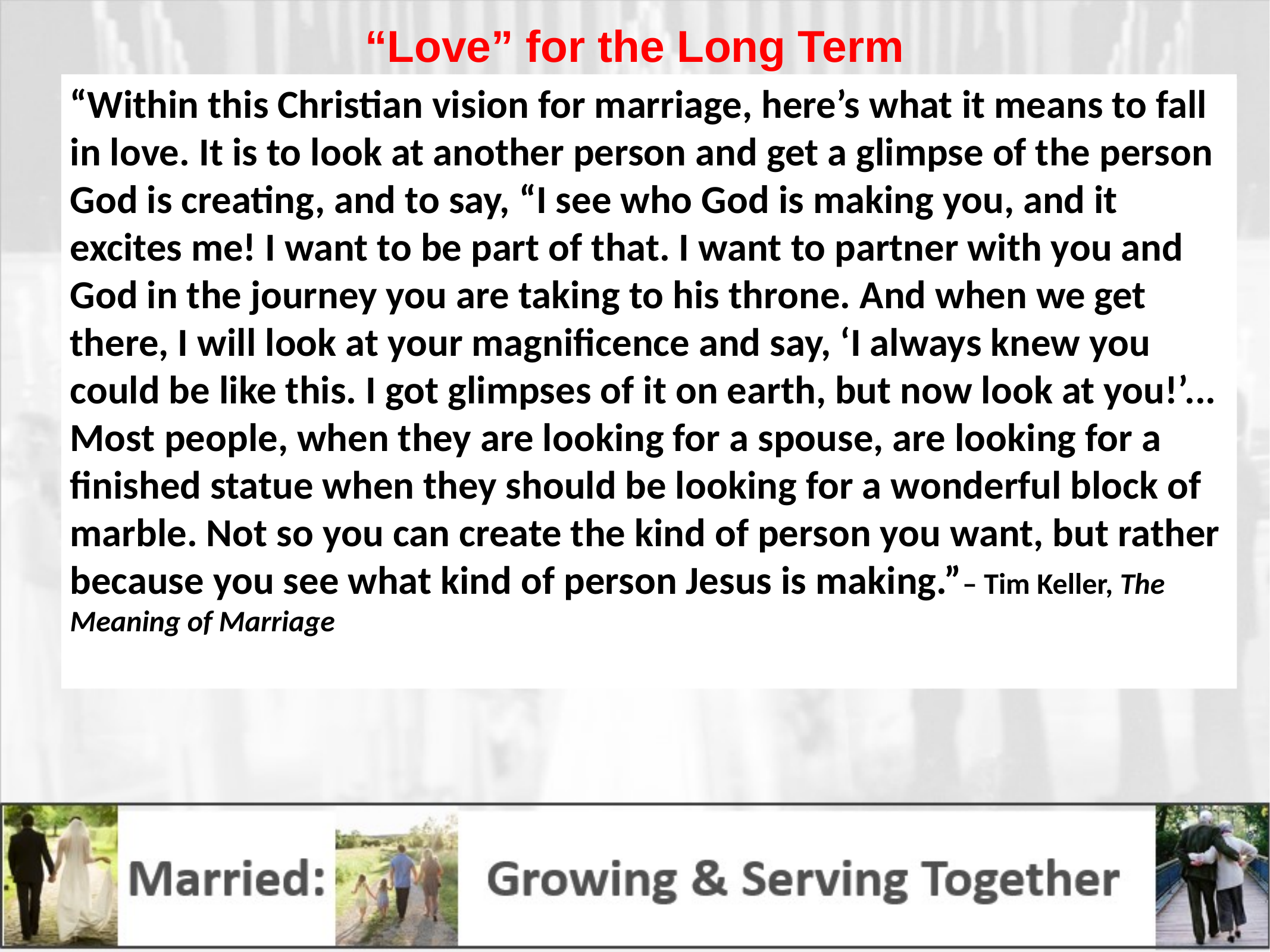

# “Love” for the Long Term
“Within this Christian vision for marriage, here’s what it means to fall in love. It is to look at another person and get a glimpse of the person God is creating, and to say, “I see who God is making you, and it excites me! I want to be part of that. I want to partner with you and God in the journey you are taking to his throne. And when we get there, I will look at your magnificence and say, ‘I always knew you could be like this. I got glimpses of it on earth, but now look at you!’... Most people, when they are looking for a spouse, are looking for a finished statue when they should be looking for a wonderful block of marble. Not so you can create the kind of person you want, but rather because you see what kind of person Jesus is making.”– Tim Keller, The Meaning of Marriage